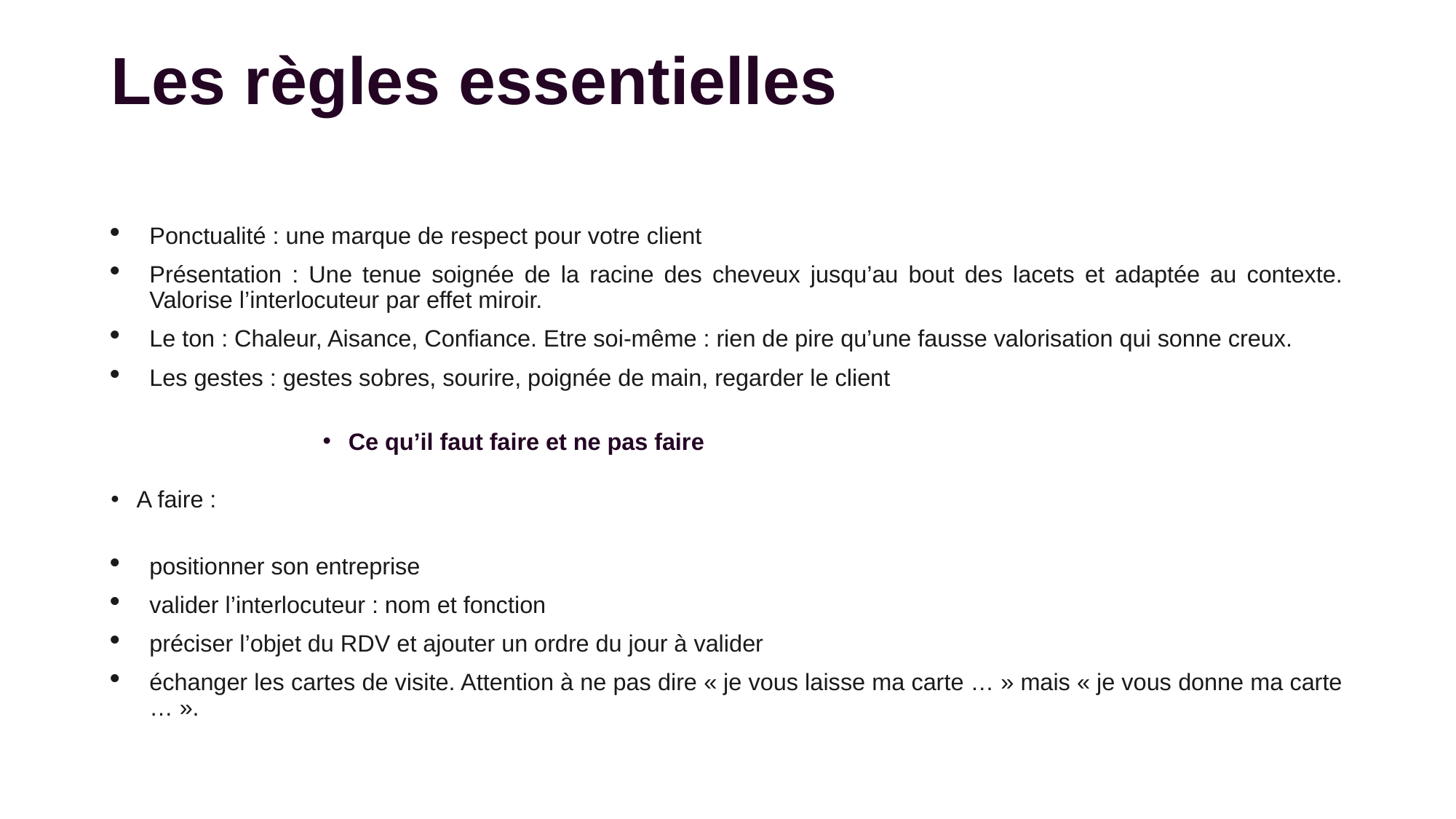

# Les règles essentielles
Ponctualité : une marque de respect pour votre client
Présentation : Une tenue soignée de la racine des cheveux jusqu’au bout des lacets et adaptée au contexte. Valorise l’interlocuteur par effet miroir.
Le ton : Chaleur, Aisance, Confiance. Etre soi-même : rien de pire qu’une fausse valorisation qui sonne creux.
Les gestes : gestes sobres, sourire, poignée de main, regarder le client
Ce qu’il faut faire et ne pas faire
A faire :
positionner son entreprise
valider l’interlocuteur : nom et fonction
préciser l’objet du RDV et ajouter un ordre du jour à valider
échanger les cartes de visite. Attention à ne pas dire « je vous laisse ma carte … » mais « je vous donne ma carte … ».